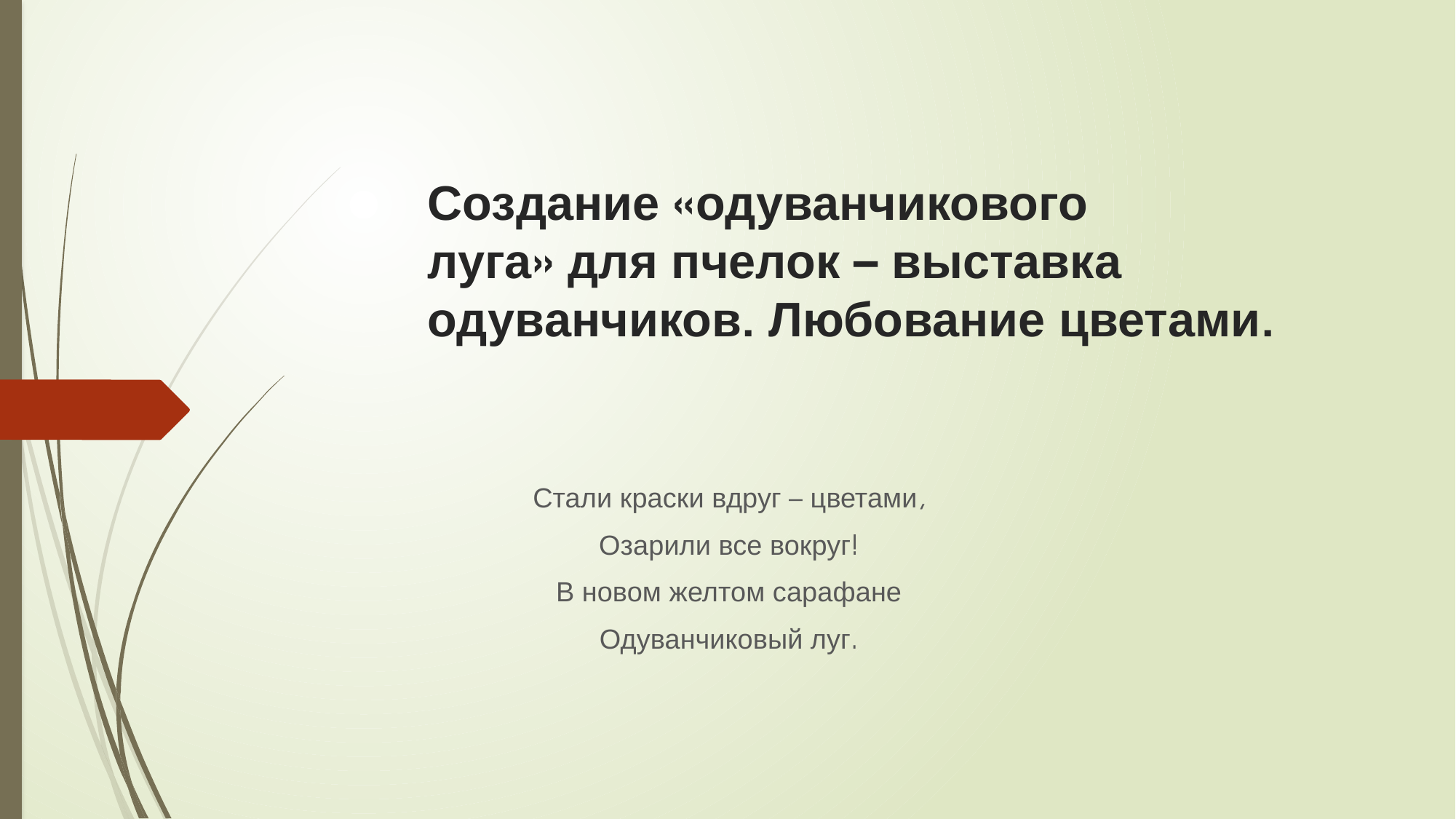

# Создание «одуванчикового луга» для пчелок – выставка одуванчиков. Любование цветами.
Стали краски вдруг – цветами,
Озарили все вокруг!
В новом желтом сарафане
Одуванчиковый луг.